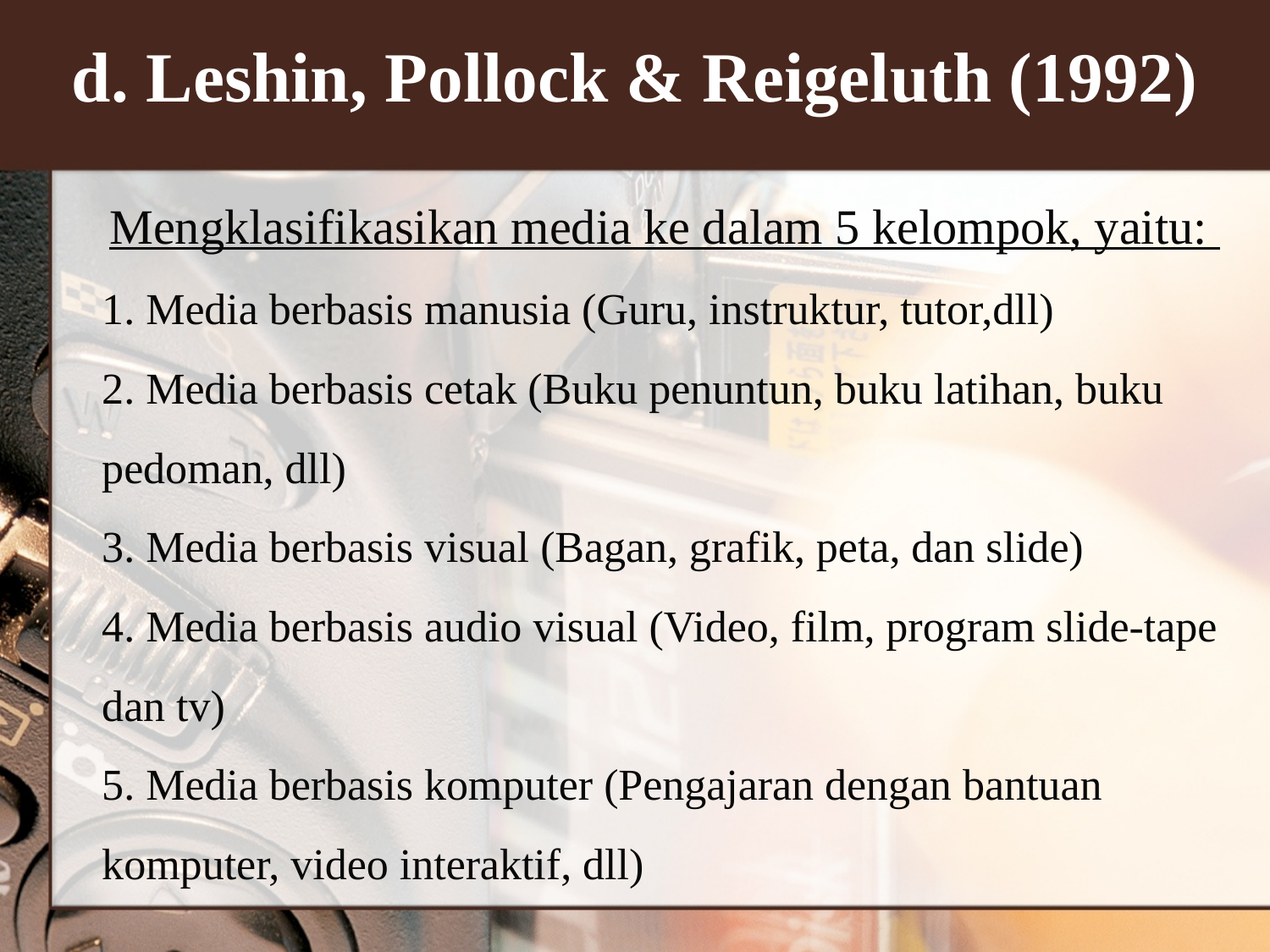

d. Leshin, Pollock & Reigeluth (1992)
Mengklasifikasikan media ke dalam 5 kelompok, yaitu:
1. Media berbasis manusia (Guru, instruktur, tutor,dll)
2. Media berbasis cetak (Buku penuntun, buku latihan, buku pedoman, dll)
3. Media berbasis visual (Bagan, grafik, peta, dan slide)
4. Media berbasis audio visual (Video, film, program slide-tape dan tv)
5. Media berbasis komputer (Pengajaran dengan bantuan komputer, video interaktif, dll)